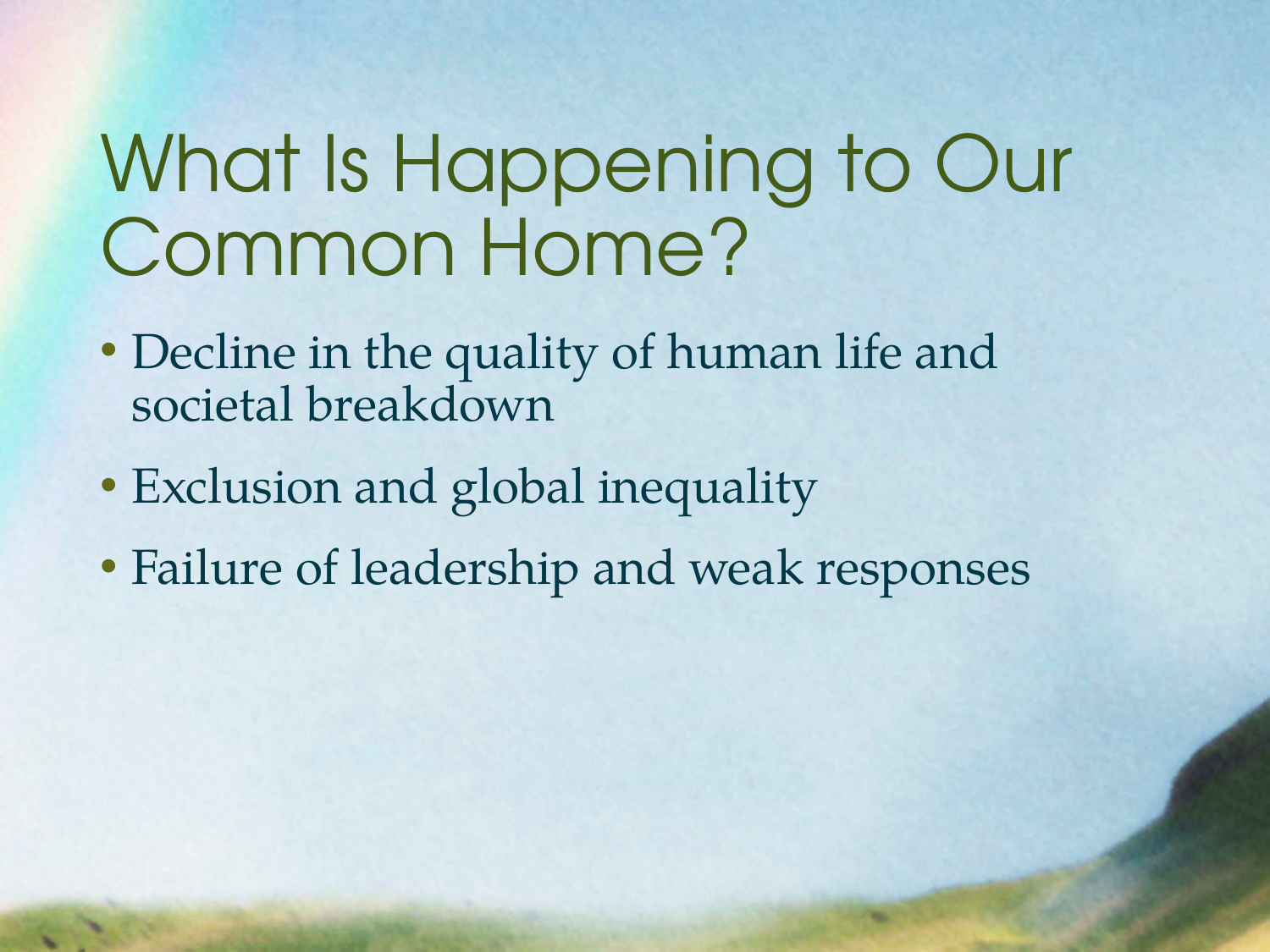

# What Is Happening to Our Common Home?
Decline in the quality of human life and societal breakdown
Exclusion and global inequality
Failure of leadership and weak responses